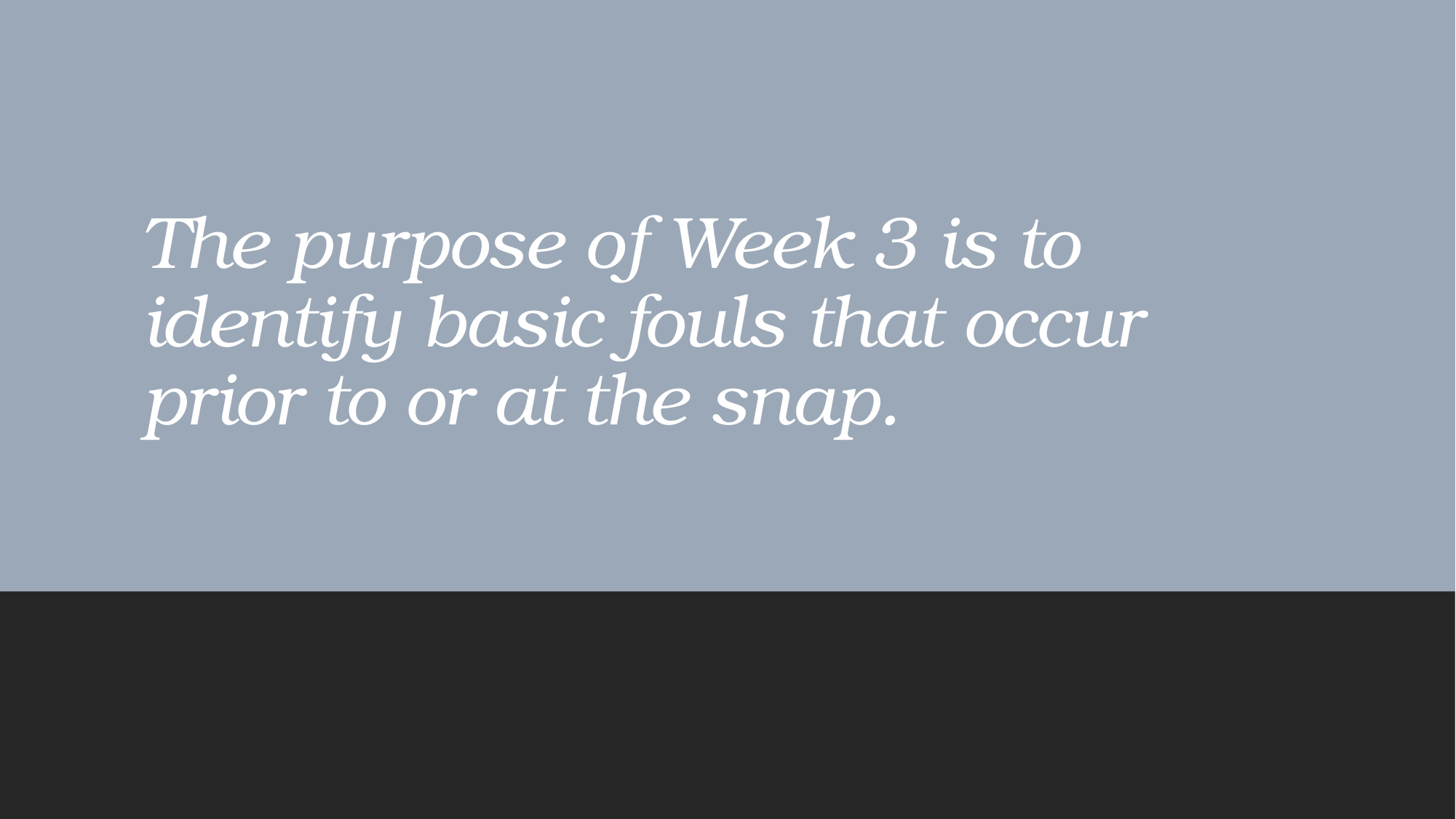

# The purpose of Week 3 is to identify basic fouls that occur prior to or at the snap.